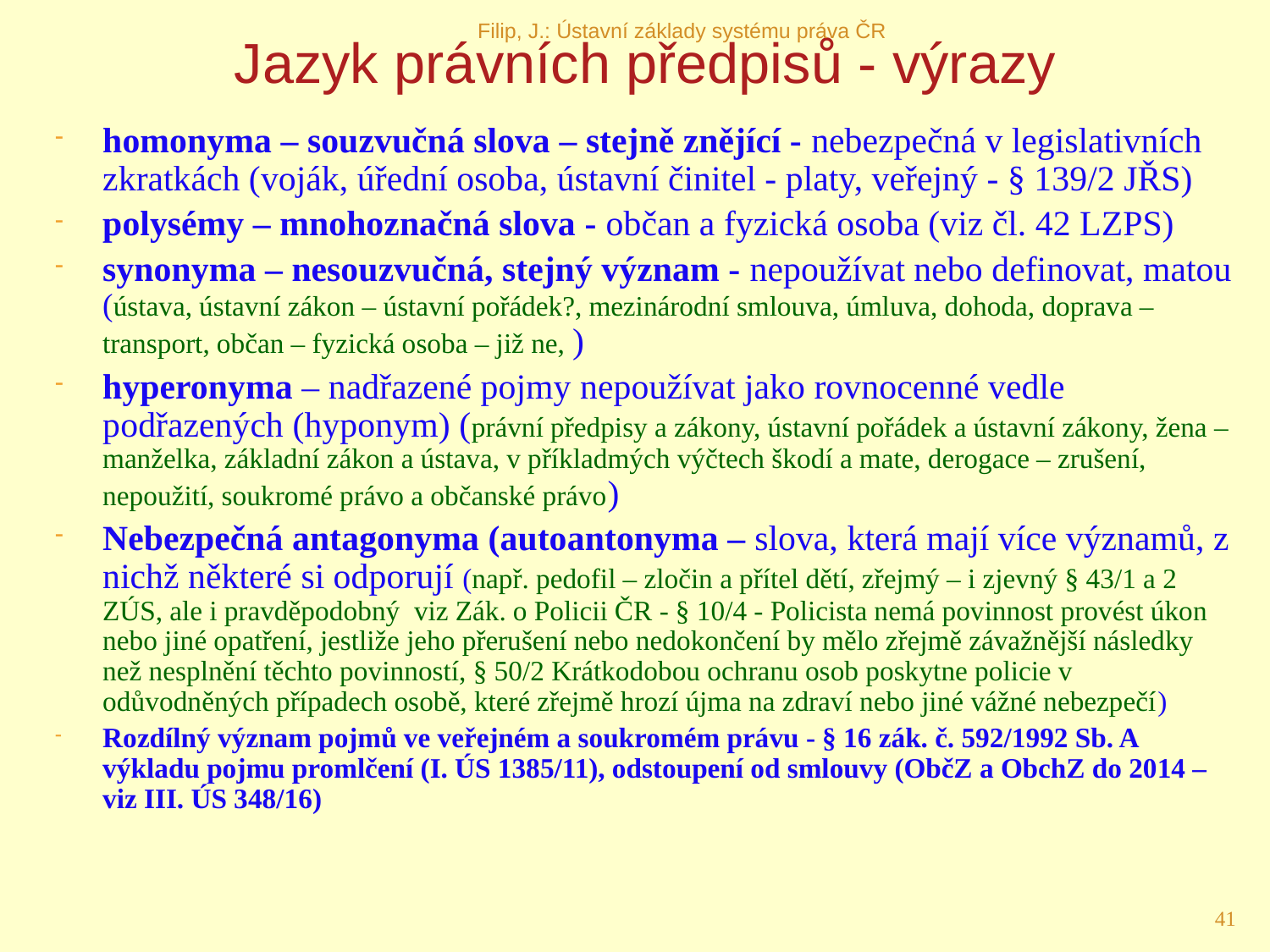

Filip, J.: Ústavní základy systému práva ČR
# Jazyk právních předpisů - výrazy
homonyma – souzvučná slova – stejně znějící - nebezpečná v legislativních zkratkách (voják, úřední osoba, ústavní činitel - platy, veřejný - § 139/2 JŘS)
polysémy – mnohoznačná slova - občan a fyzická osoba (viz čl. 42 LZPS)
synonyma – nesouzvučná, stejný význam - nepoužívat nebo definovat, matou (ústava, ústavní zákon – ústavní pořádek?, mezinárodní smlouva, úmluva, dohoda, doprava – transport, občan – fyzická osoba – již ne, )
hyperonyma – nadřazené pojmy nepoužívat jako rovnocenné vedle podřazených (hyponym) (právní předpisy a zákony, ústavní pořádek a ústavní zákony, žena – manželka, základní zákon a ústava, v příkladmých výčtech škodí a mate, derogace – zrušení, nepoužití, soukromé právo a občanské právo)
Nebezpečná antagonyma (autoantonyma – slova, která mají více významů, z nichž některé si odporují (např. pedofil – zločin a přítel dětí, zřejmý – i zjevný § 43/1 a 2 ZÚS, ale i pravděpodobný  viz Zák. o Policii ČR - § 10/4 - Policista nemá povinnost provést úkon nebo jiné opatření, jestliže jeho přerušení nebo nedokončení by mělo zřejmě závažnější následky než nesplnění těchto povinností, § 50/2 Krátkodobou ochranu osob poskytne policie v odůvodněných případech osobě, které zřejmě hrozí újma na zdraví nebo jiné vážné nebezpečí)
Rozdílný význam pojmů ve veřejném a soukromém právu - § 16 zák. č. 592/1992 Sb. A výkladu pojmu promlčení (I. ÚS 1385/11), odstoupení od smlouvy (ObčZ a ObchZ do 2014 – viz III. ÚS 348/16)

41